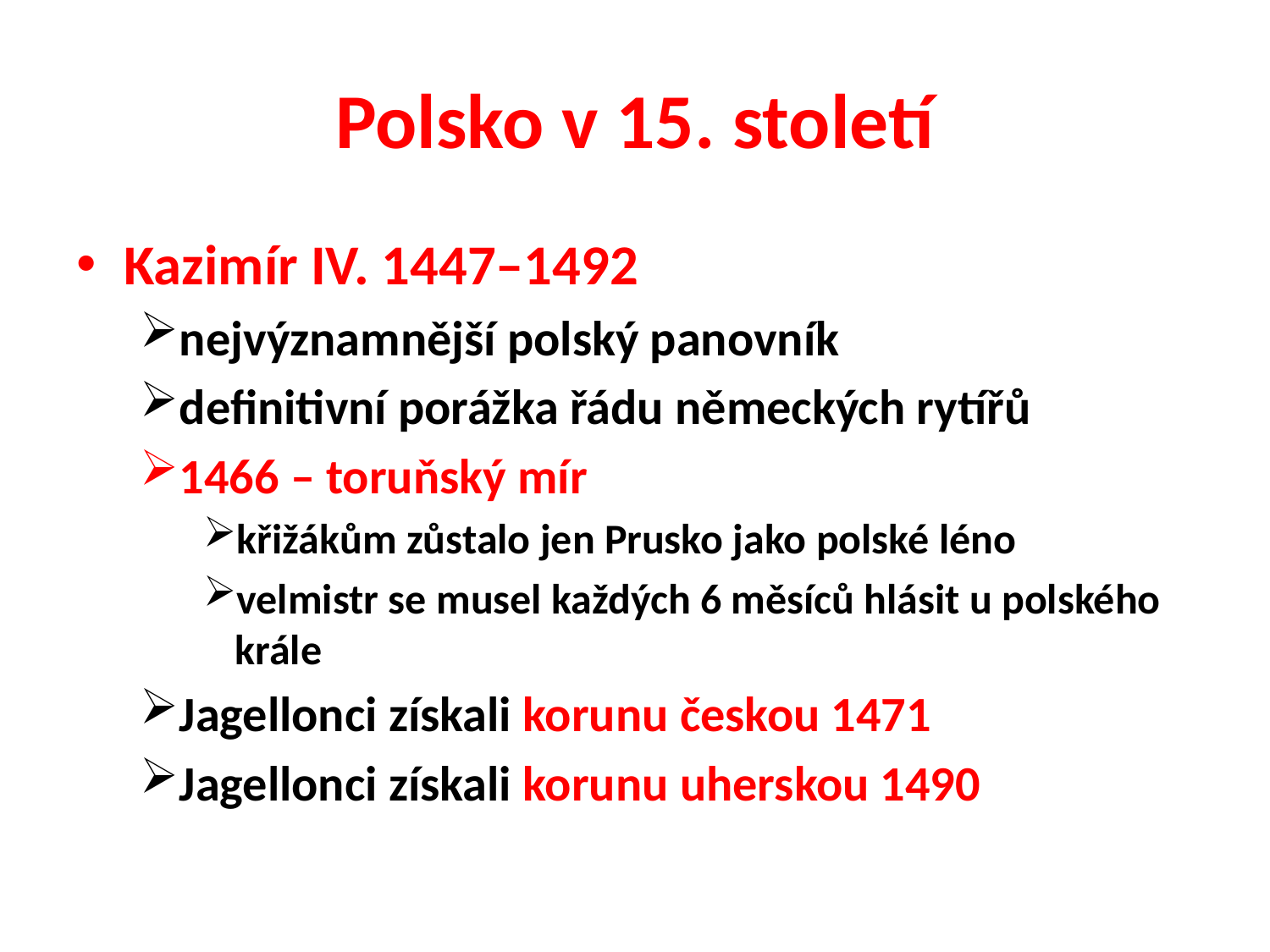

# Polsko v 15. století
Kazimír IV. 1447–1492
nejvýznamnější polský panovník
definitivní porážka řádu německých rytířů
1466 – toruňský mír
křižákům zůstalo jen Prusko jako polské léno
velmistr se musel každých 6 měsíců hlásit u polského krále
Jagellonci získali korunu českou 1471
Jagellonci získali korunu uherskou 1490